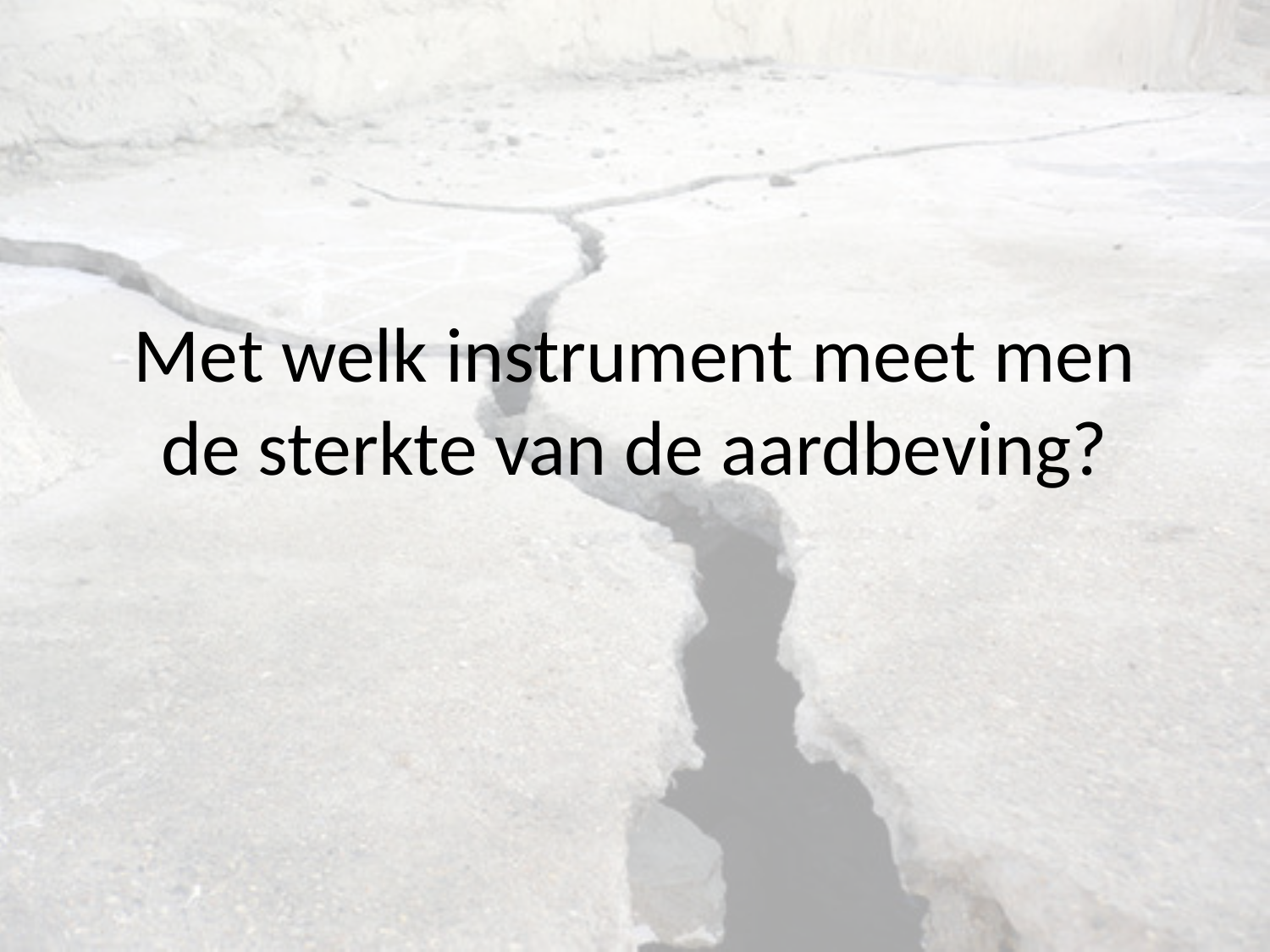

# Met welk instrument meet men de sterkte van de aardbeving?